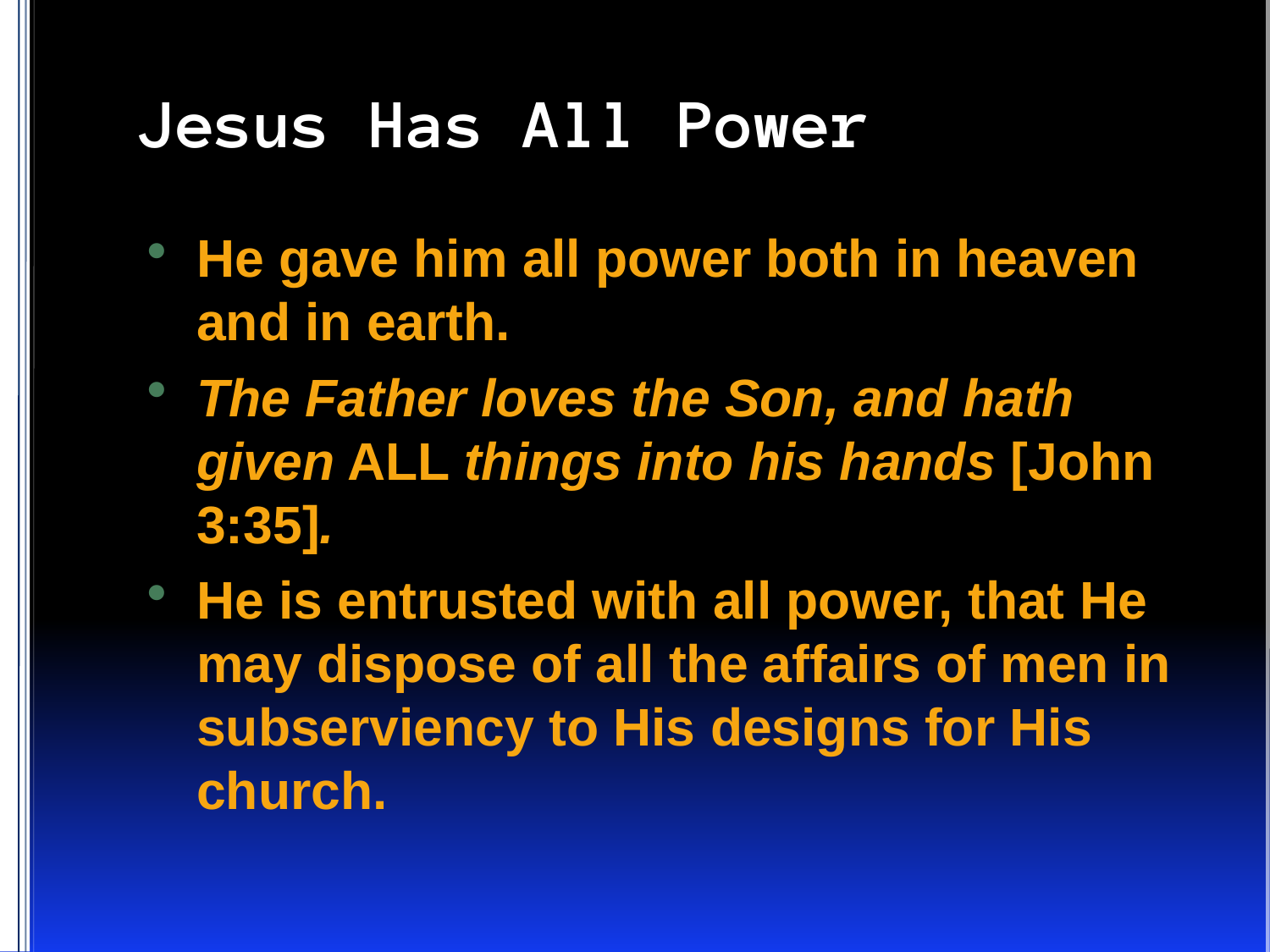

# Jesus Has All Power
He gave him all power both in heaven and in earth.
The Father loves the Son, and hath given ALL things into his hands [John 3:35].
He is entrusted with all power, that He may dispose of all the affairs of men in subserviency to His designs for His church.